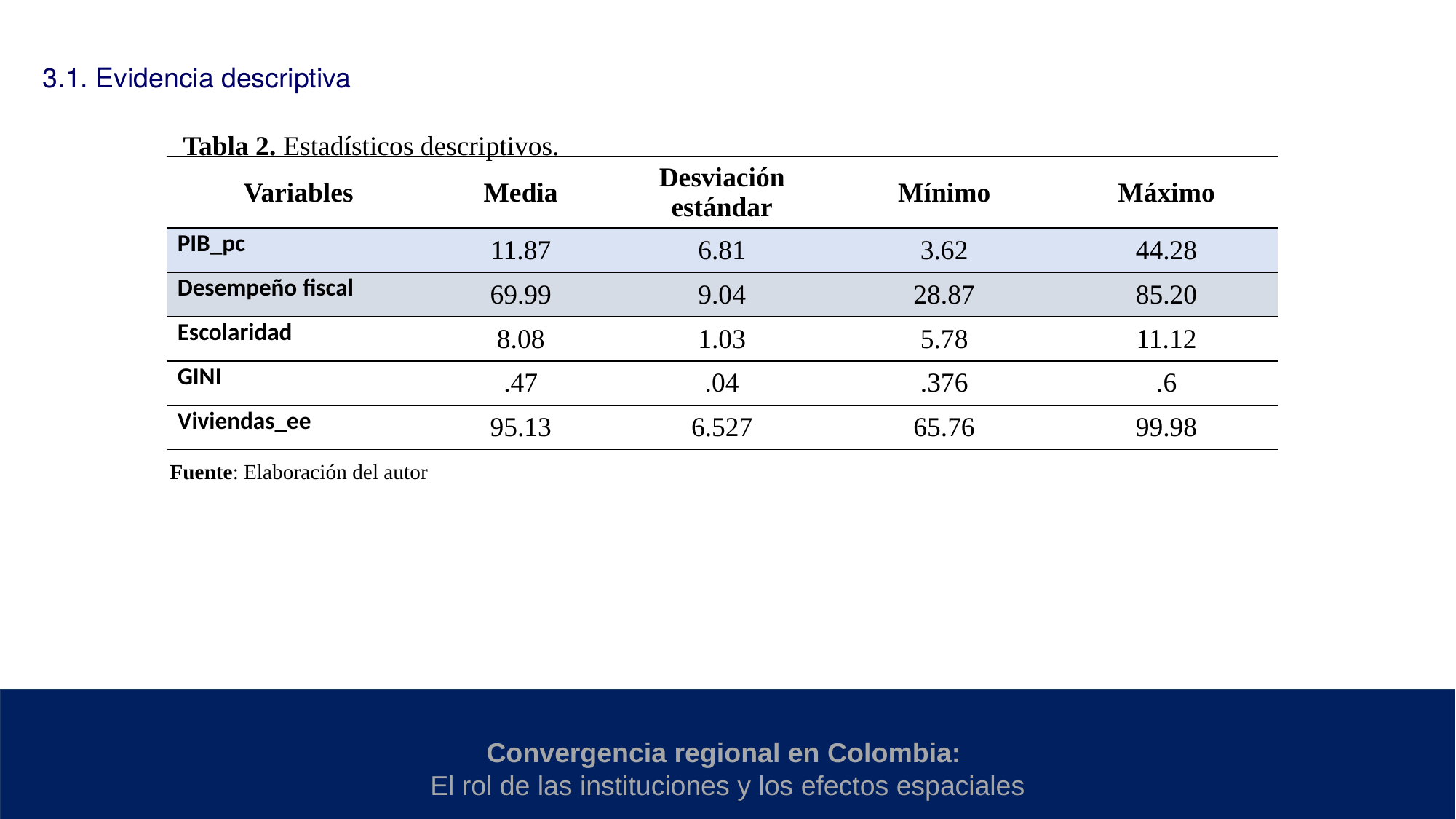

3.1. Evidencia descriptiva
Tabla 2. Estadísticos descriptivos.
| Variables | Media | Desviación estándar | Mínimo | Máximo |
| --- | --- | --- | --- | --- |
| PIB\_pc | 11.87 | 6.81 | 3.62 | 44.28 |
| Desempeño fiscal | 69.99 | 9.04 | 28.87 | 85.20 |
| Escolaridad | 8.08 | 1.03 | 5.78 | 11.12 |
| GINI | .47 | .04 | .376 | .6 |
| Viviendas\_ee | 95.13 | 6.527 | 65.76 | 99.98 |
Fuente: Elaboración del autor

Convergencia regional en Colombia:
El rol de las instituciones y los efectos espaciales